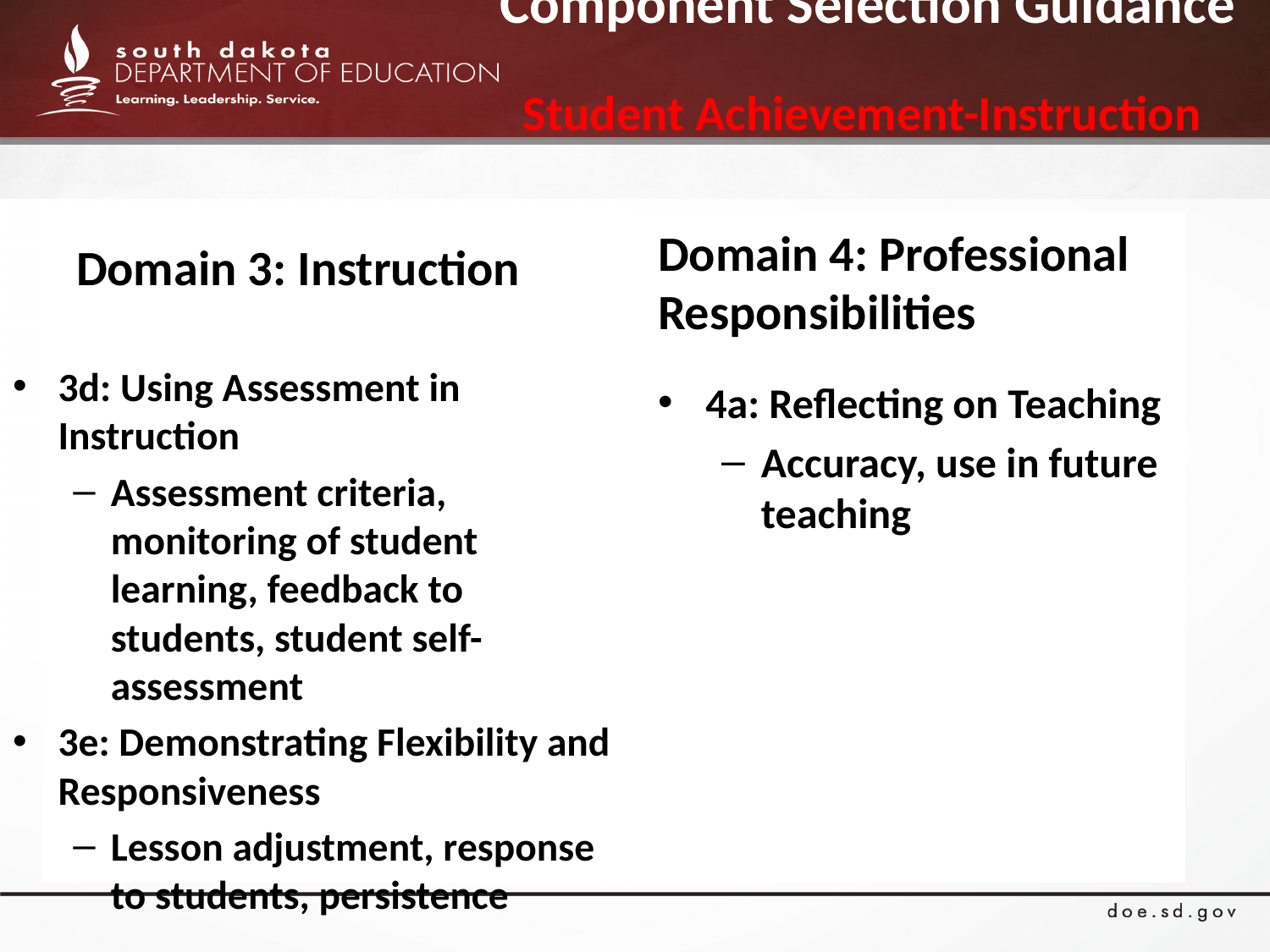

# Component Selection Guidance Student Achievement-Instruction

Domain 3: Instruction
Domain 4: Professional Responsibilities

3d: Using Assessment in Instruction
Assessment criteria, monitoring of student learning, feedback to students, student self-assessment
3e: Demonstrating Flexibility and Responsiveness
Lesson adjustment, response to students, persistence
4a: Reflecting on Teaching
Accuracy, use in future teaching